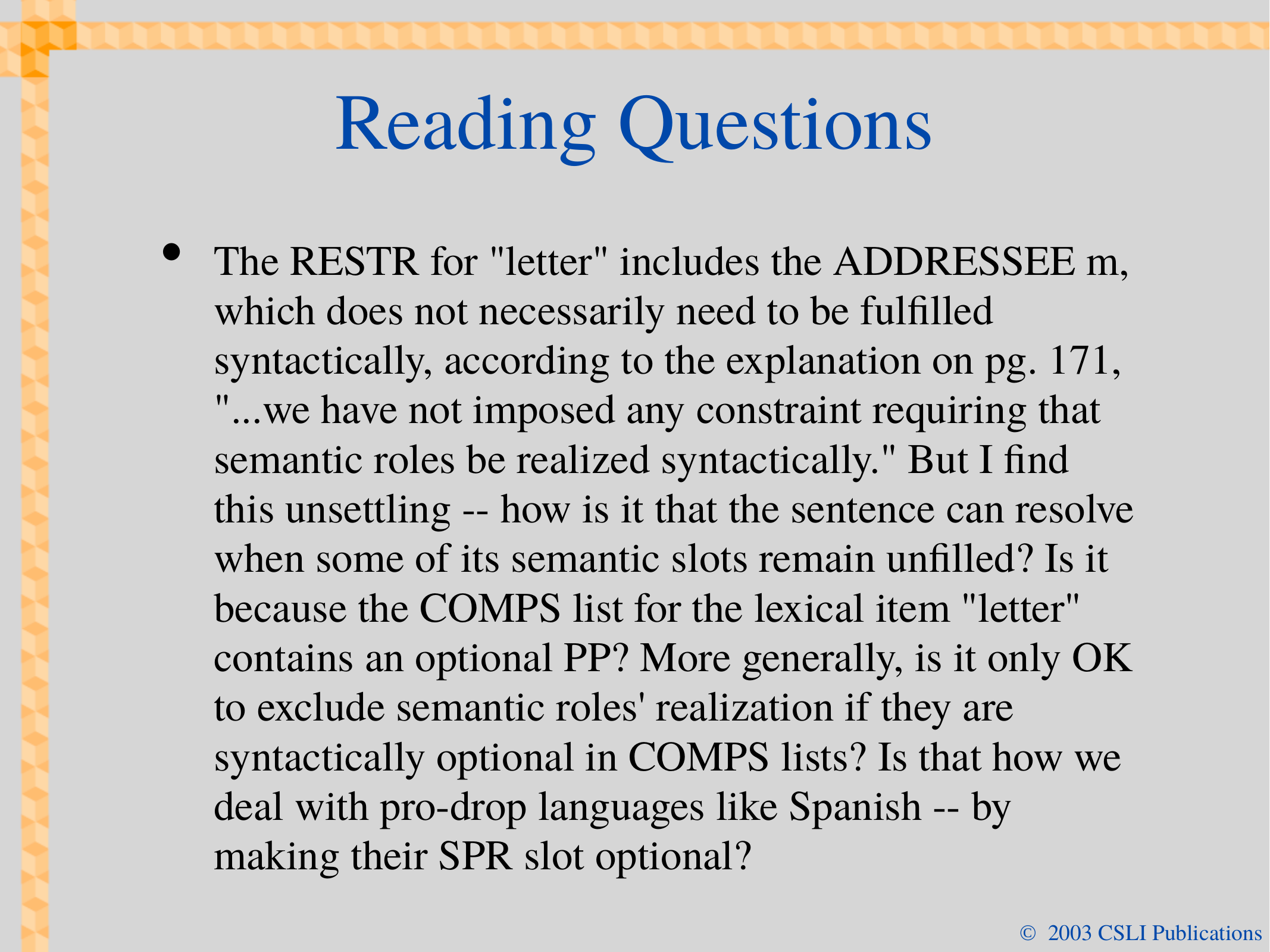

# Reading Questions
The RESTR for "letter" includes the ADDRESSEE m, which does not necessarily need to be fulfilled syntactically, according to the explanation on pg. 171, "...we have not imposed any constraint requiring that semantic roles be realized syntactically." But I find this unsettling -- how is it that the sentence can resolve when some of its semantic slots remain unfilled? Is it because the COMPS list for the lexical item "letter" contains an optional PP? More generally, is it only OK to exclude semantic roles' realization if they are syntactically optional in COMPS lists? Is that how we deal with pro-drop languages like Spanish -- by making their SPR slot optional?
43